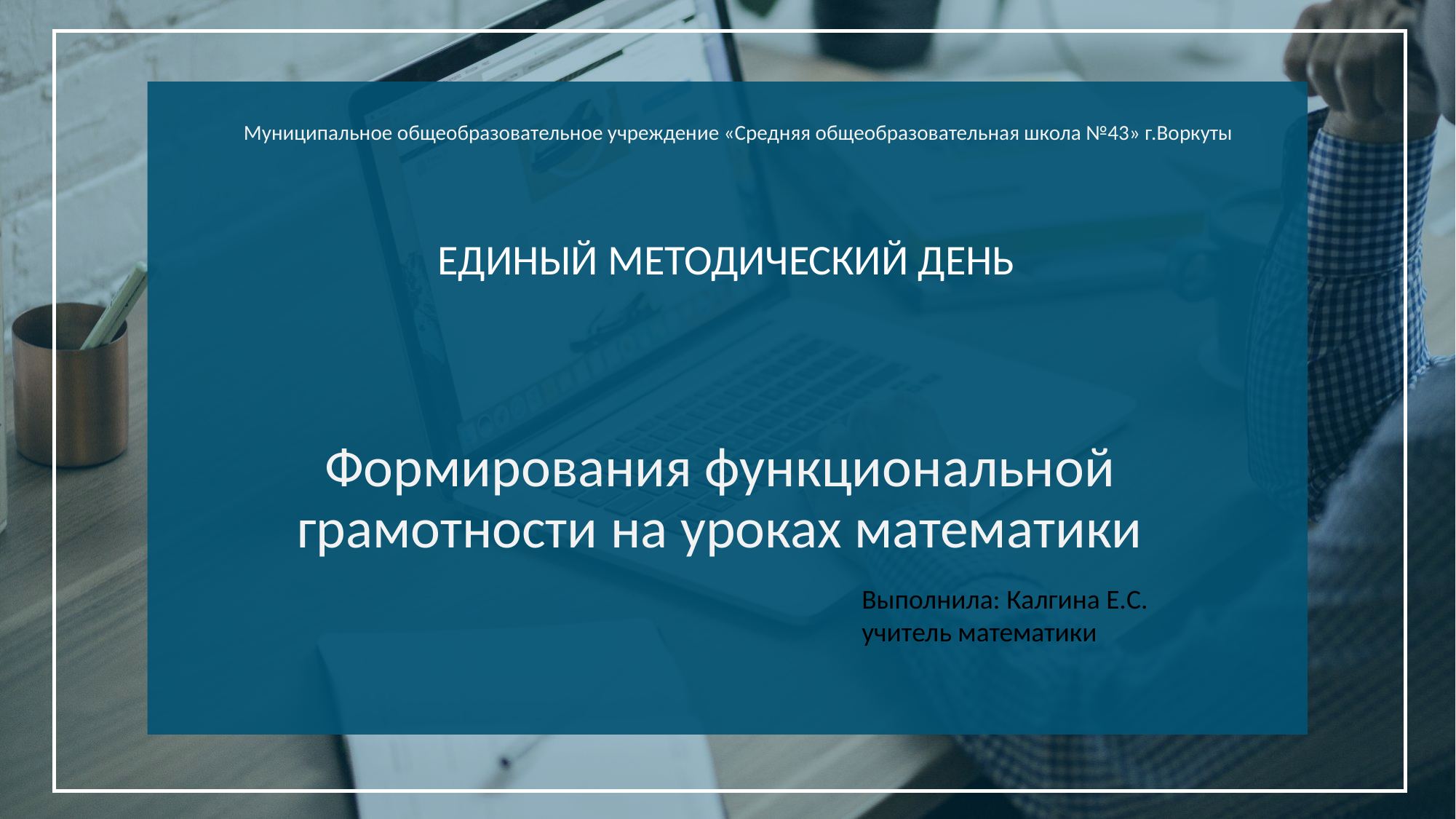

Муниципальное общеобразовательное учреждение «Средняя общеобразовательная школа №43» г.Воркуты
ЕДИНЫЙ МЕТОДИЧЕСКИЙ ДЕНЬ
# Формирования функциональной грамотности на уроках математики
Выполнила: Калгина Е.С.
учитель математики